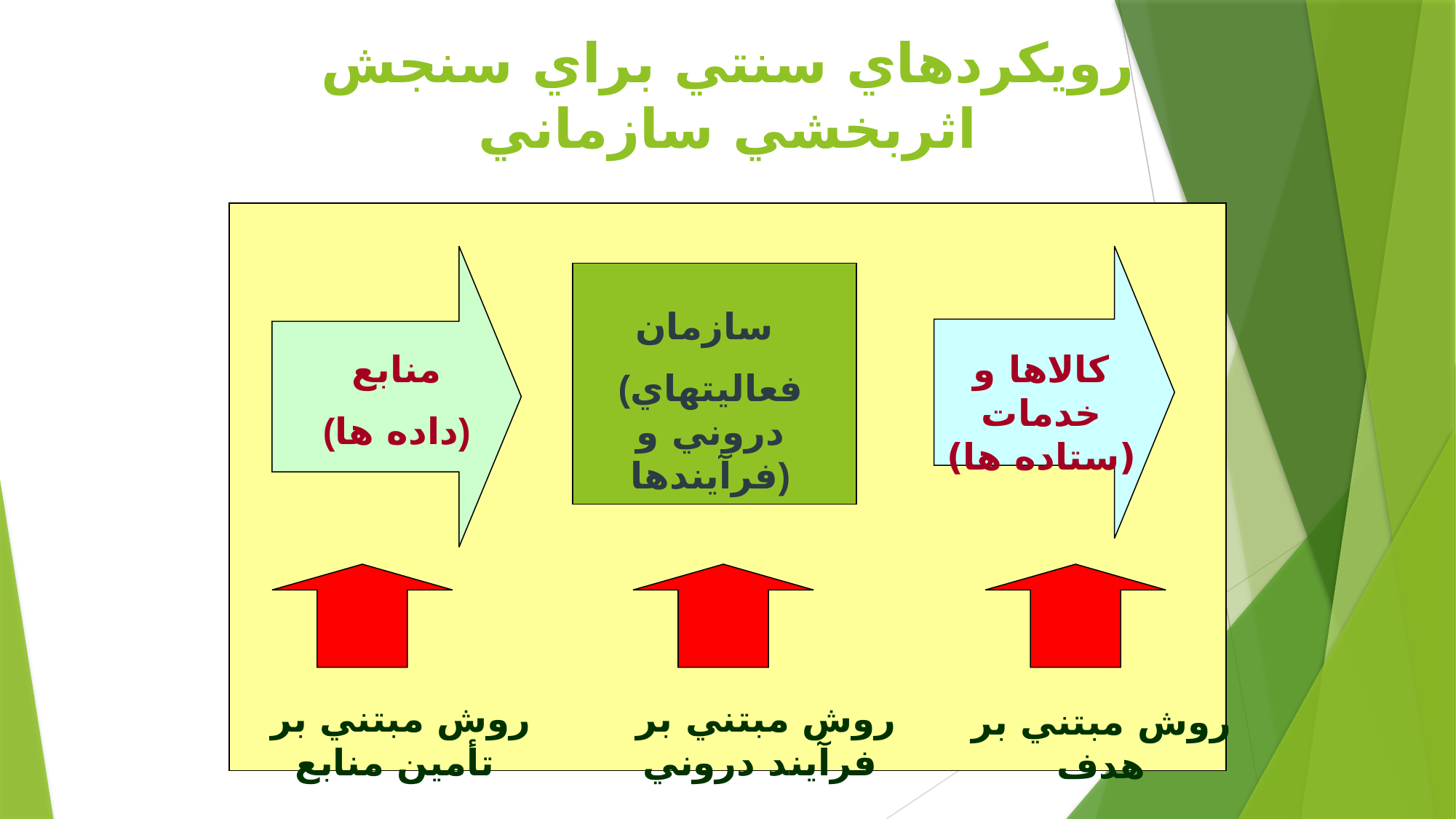

# رويكردهاي سنتي براي سنجش اثربخشي سازماني

سازمان
(فعاليتهاي دروني و فرآيندها)
منابع
(داده ها)
كالاها و خدمات (ستاده ها)

روش مبتني بر تأمين منابع
روش مبتني بر فرآيند دروني
روش مبتني بر هدف